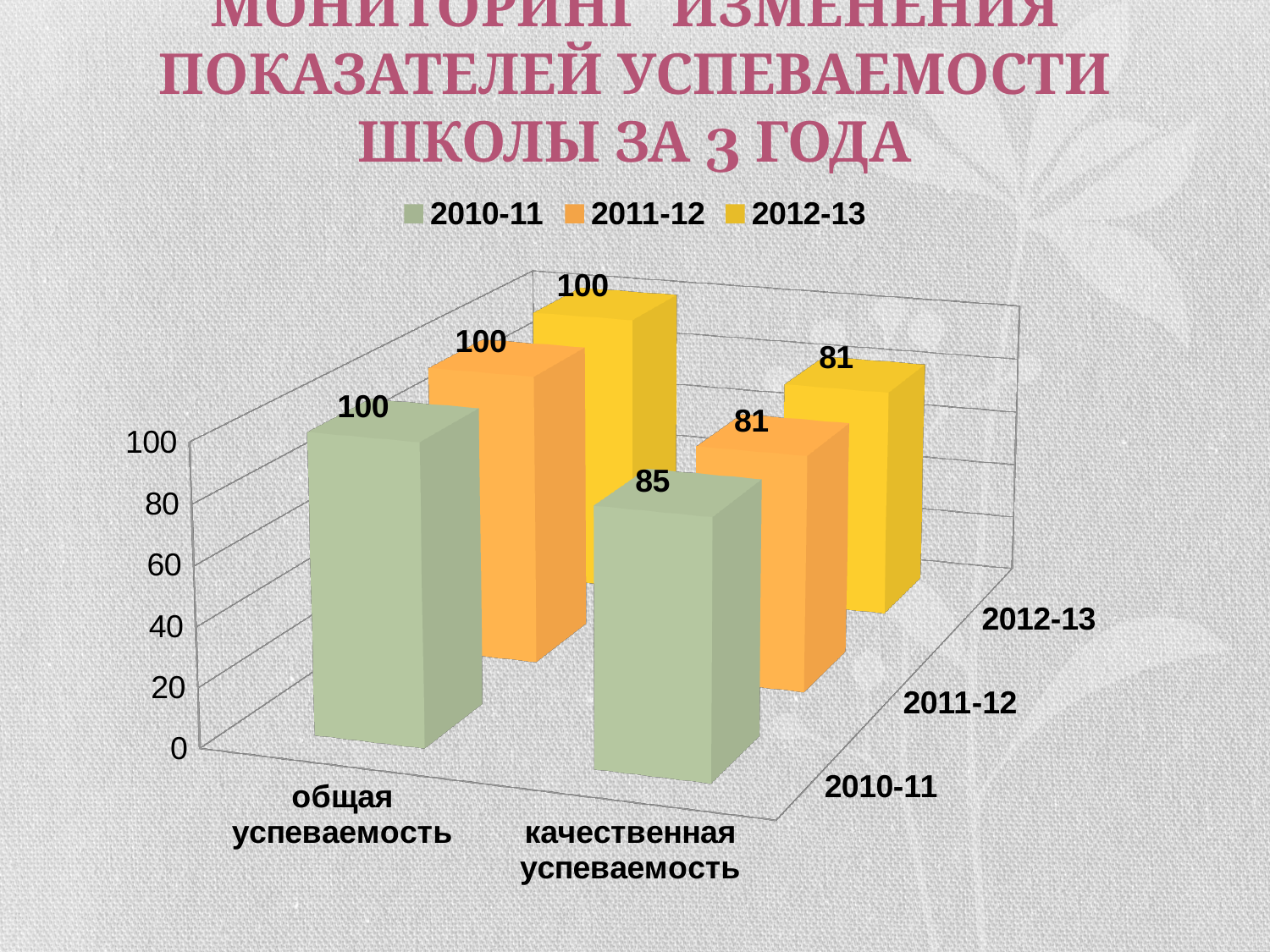

# Мониторинг  изменения показателей успеваемости школы за 3 года

[unsupported chart]